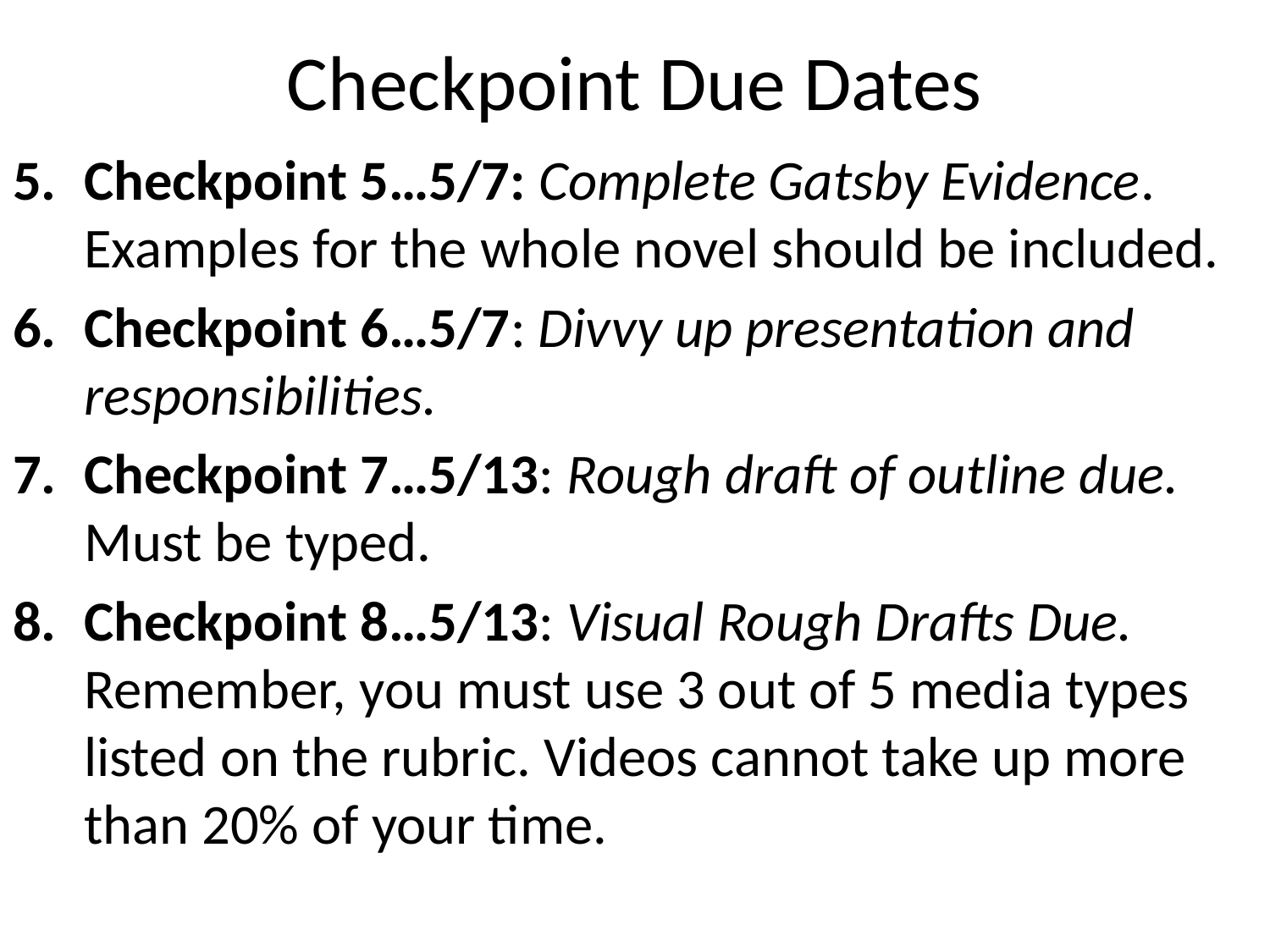

# Checkpoint Due Dates
Checkpoint 5…5/7: Complete Gatsby Evidence. Examples for the whole novel should be included.
Checkpoint 6…5/7: Divvy up presentation and responsibilities.
Checkpoint 7…5/13: Rough draft of outline due. Must be typed.
Checkpoint 8…5/13: Visual Rough Drafts Due. Remember, you must use 3 out of 5 media types listed on the rubric. Videos cannot take up more than 20% of your time.